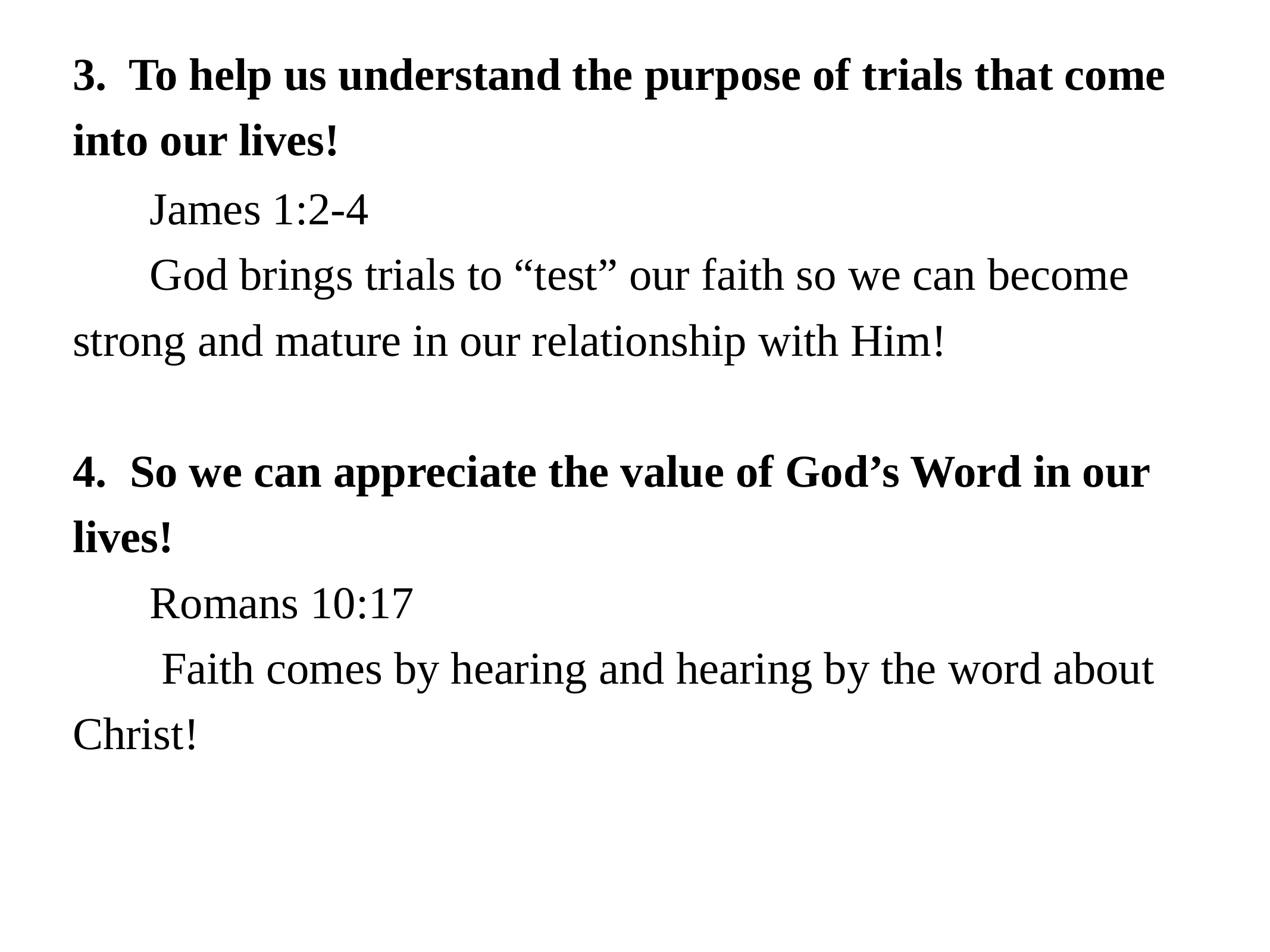

3.  To help us understand the purpose of trials that come
			into our lives!
James 1:2-4
God brings trials to “test” our faith so we can become
				strong and mature in our relationship with Him!

4.  So we can appreciate the value of God’s Word in our
				lives!
Romans 10:17
 Faith comes by hearing and hearing by the word about
				Christ!